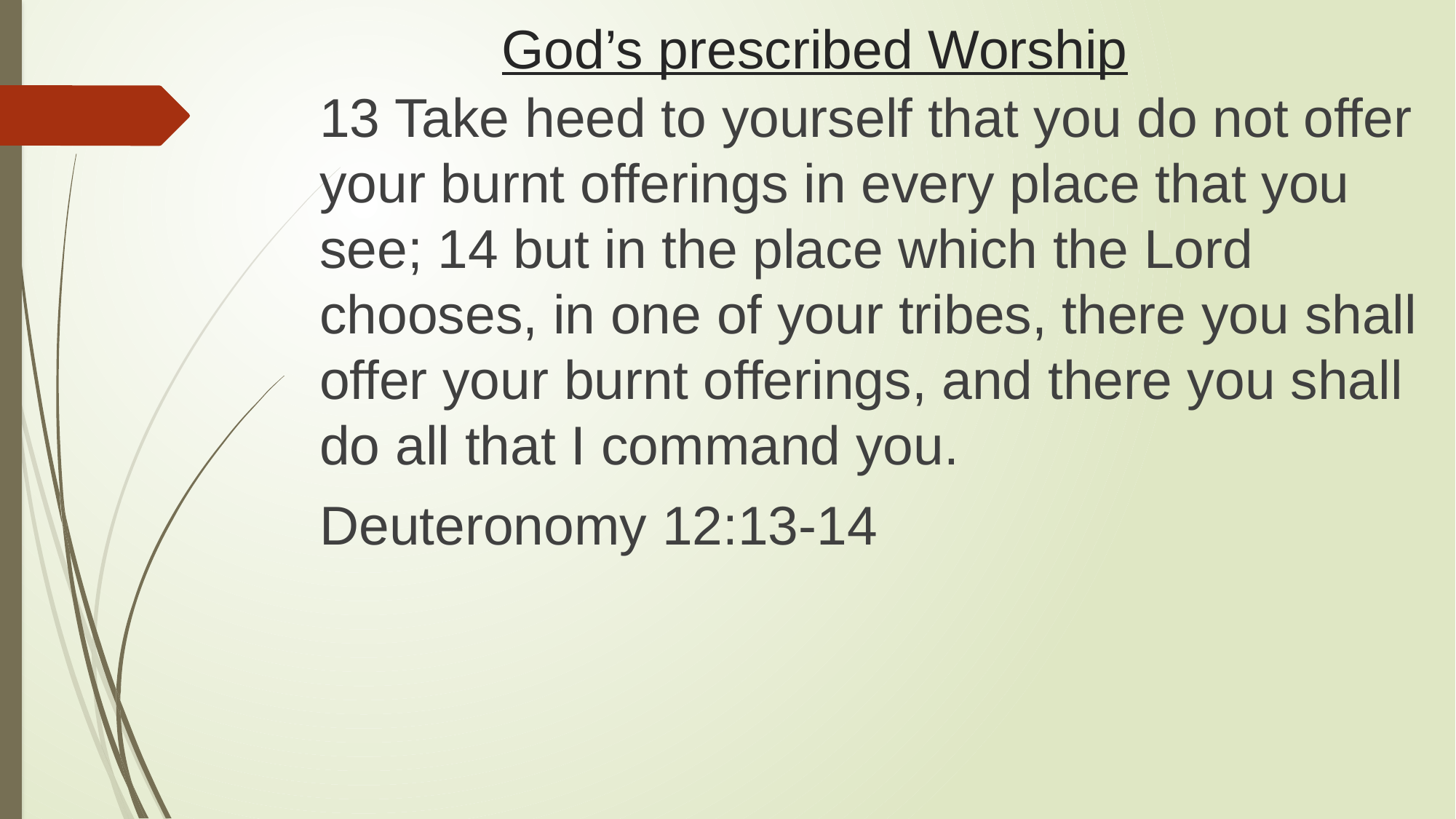

# God’s prescribed Worship
13 Take heed to yourself that you do not offer your burnt offerings in every place that you see; 14 but in the place which the Lord chooses, in one of your tribes, there you shall offer your burnt offerings, and there you shall do all that I command you.
Deuteronomy 12:13-14